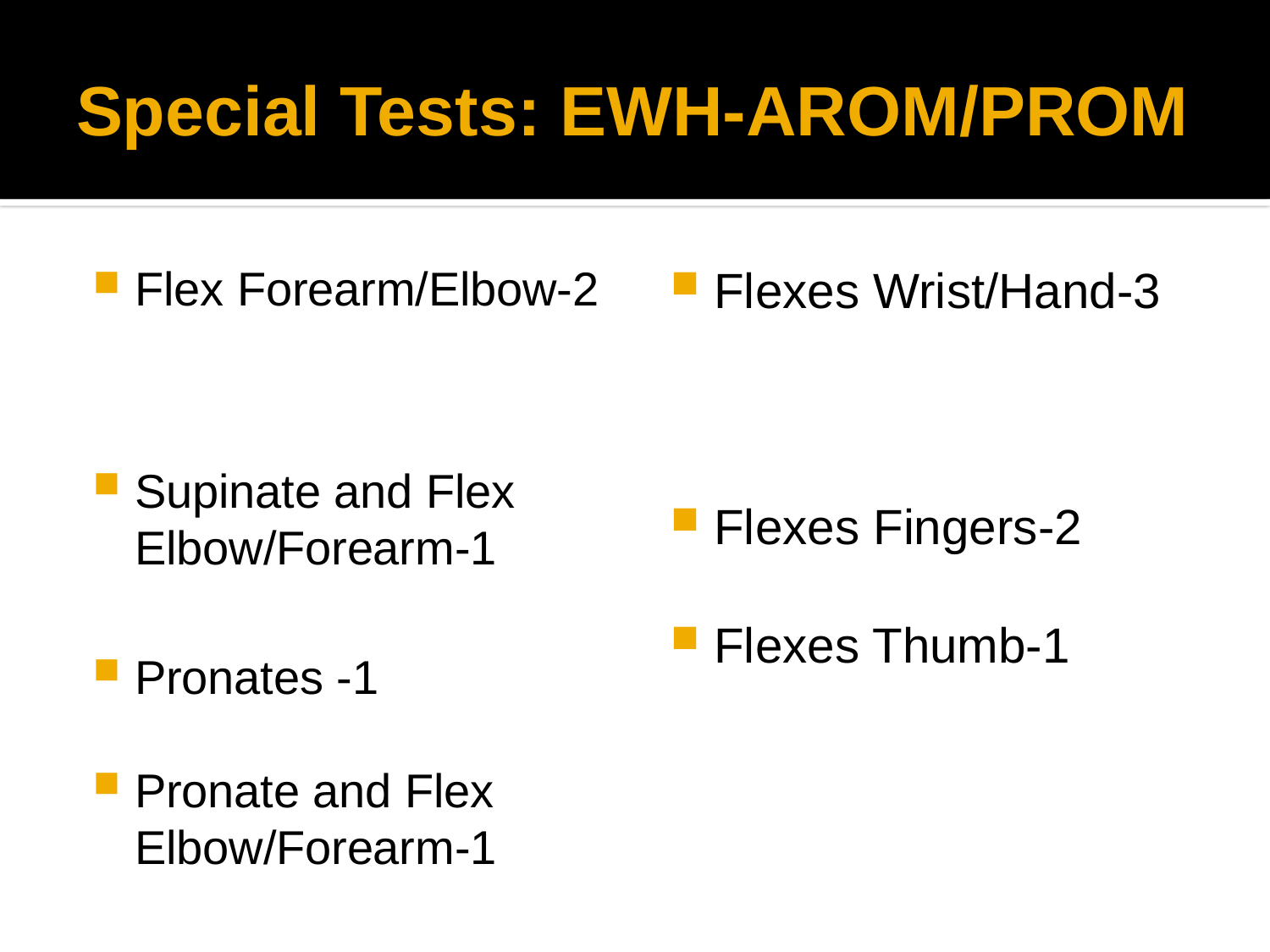

# Special Tests: EWH-AROM/PROM
Flex Forearm/Elbow-2

Supinate and Flex Elbow/Forearm-1

Pronates -1

Pronate and Flex Elbow/Forearm-1

Flexes Wrist/Hand-3

Flexes Fingers-2

Flexes Thumb-1